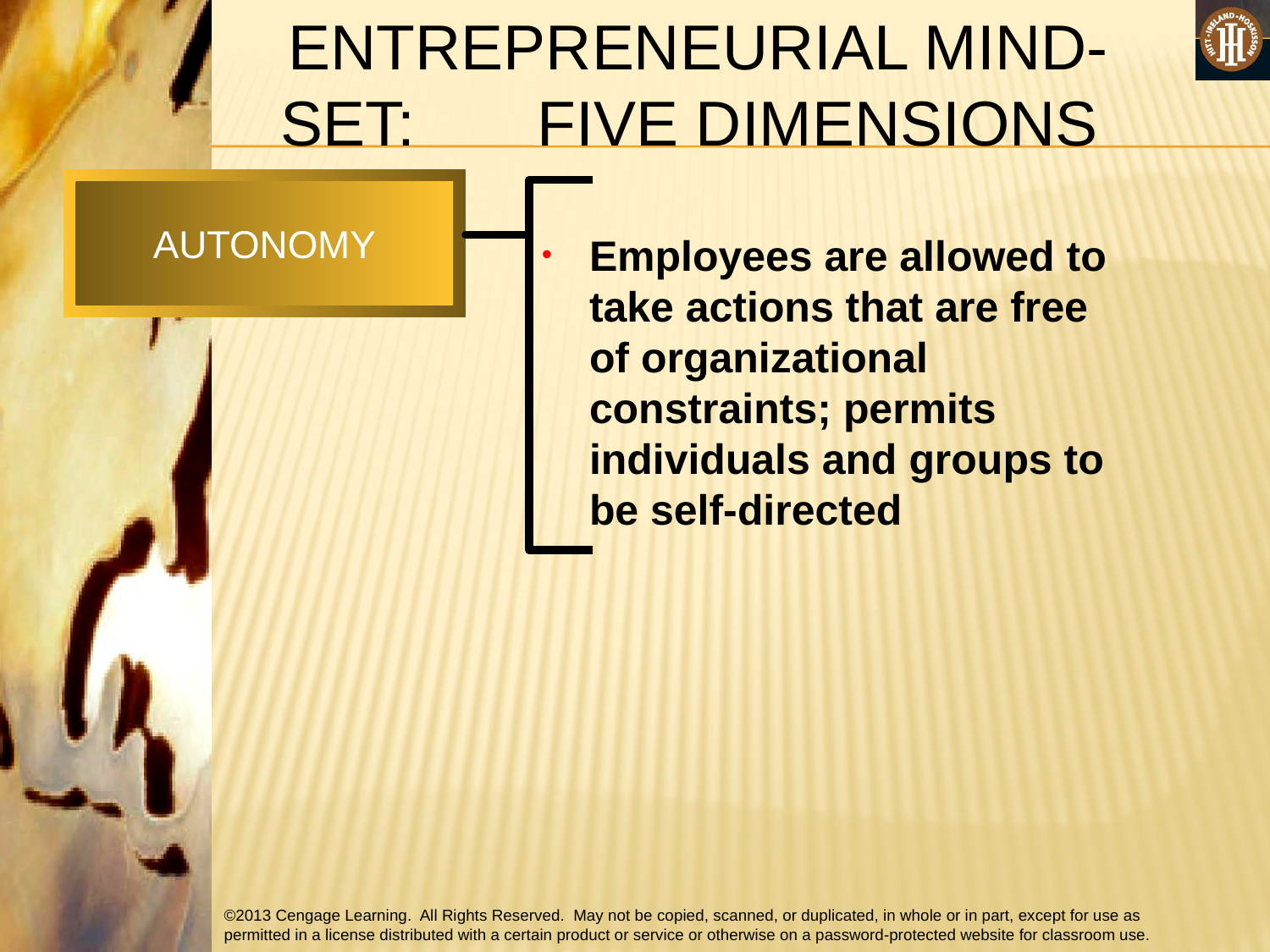

ENTREPRENEURIAL MIND-SET:       FIVE DIMENSIONS

AUTONOMY

Employees are allowed to take actions that are free of organizational constraints; permits individuals and groups to be self-directed